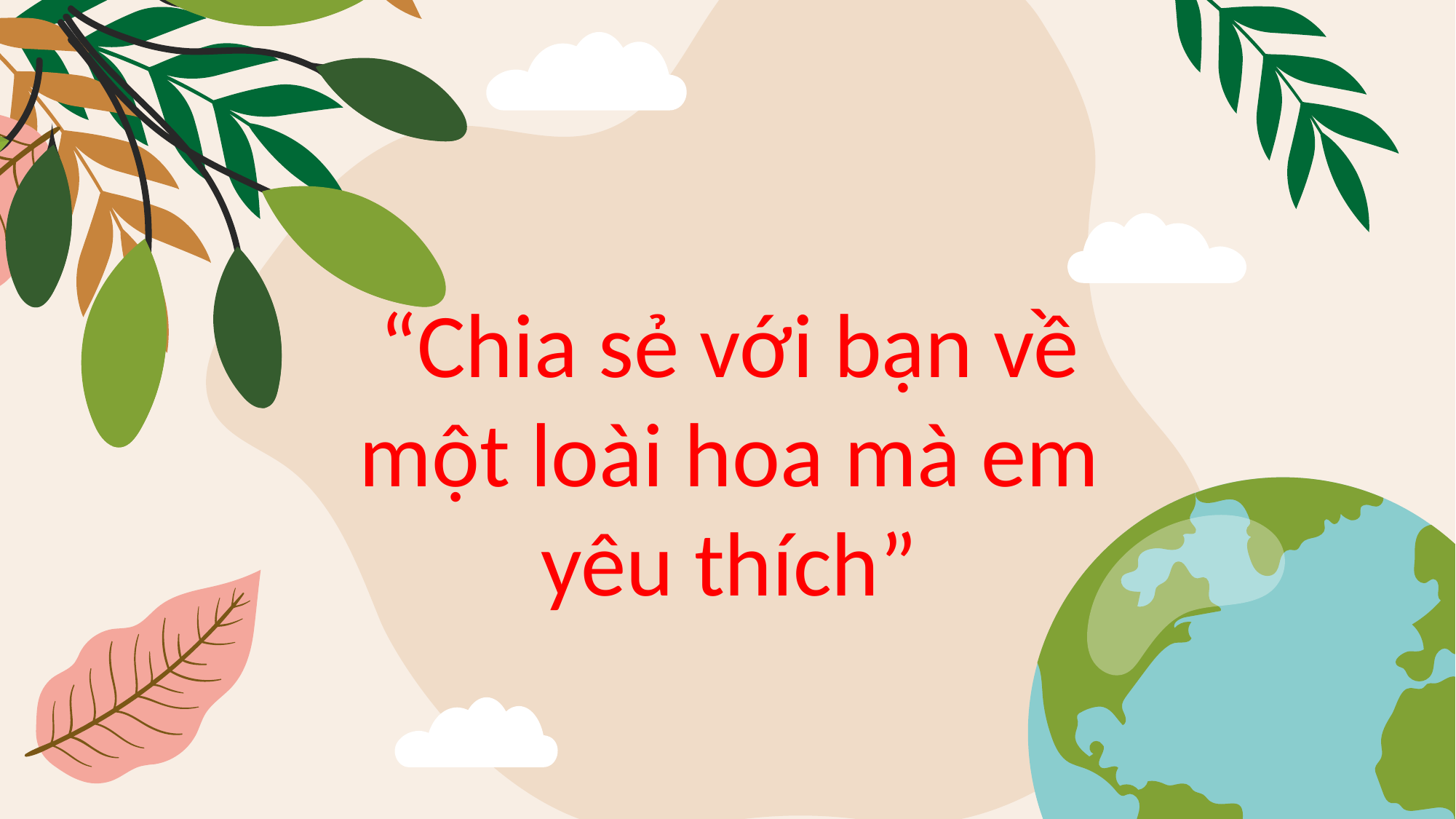

“Chia sẻ với bạn về một loài hoa mà em yêu thích”